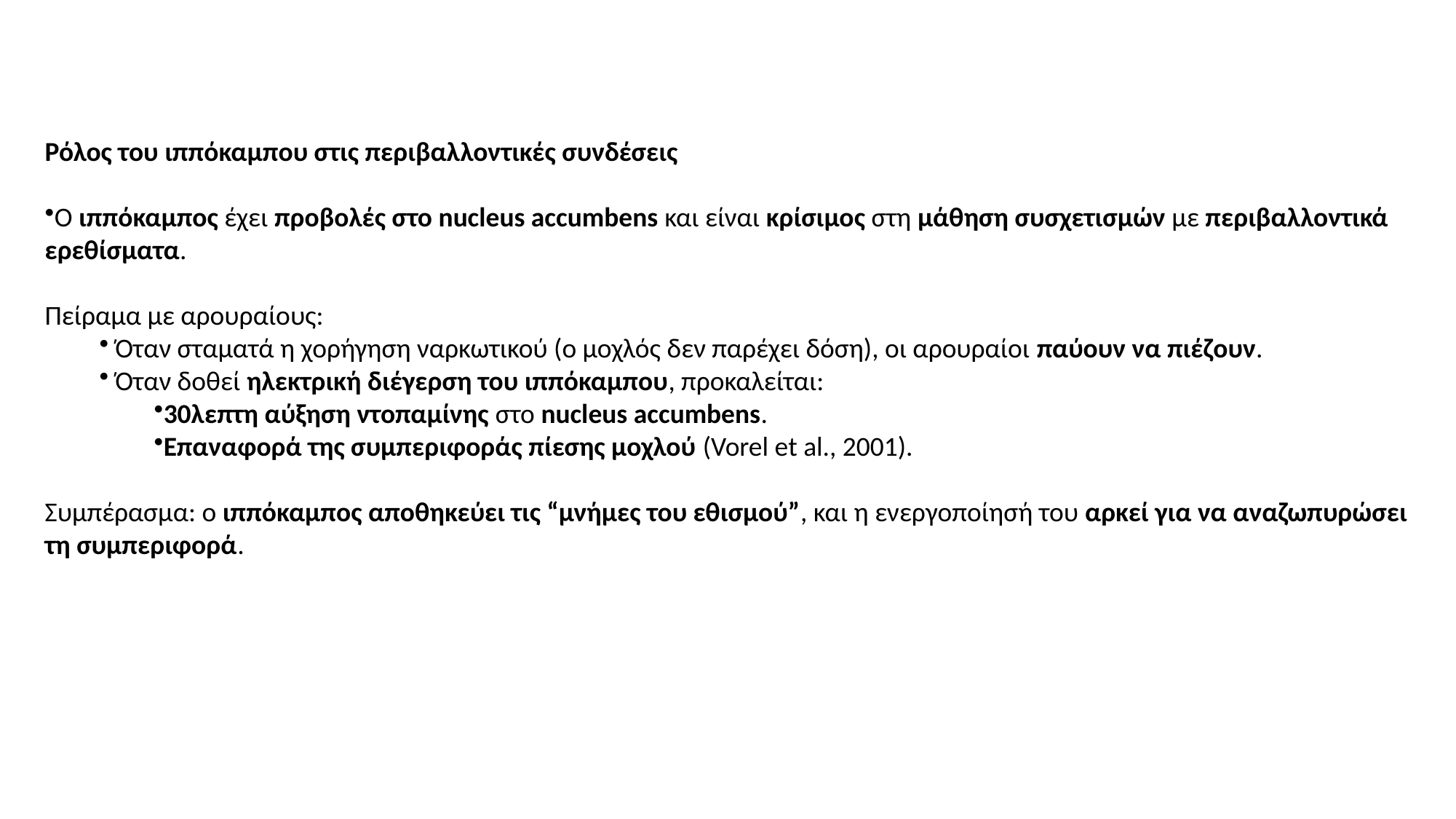

Ρόλος του ιππόκαμπου στις περιβαλλοντικές συνδέσεις

Ο ιππόκαμπος έχει προβολές στο nucleus accumbens και είναι κρίσιμος στη μάθηση συσχετισμών με περιβαλλοντικά ερεθίσματα.

Πείραμα με αρουραίους:
 Όταν σταματά η χορήγηση ναρκωτικού (ο μοχλός δεν παρέχει δόση), οι αρουραίοι παύουν να πιέζουν.
 Όταν δοθεί ηλεκτρική διέγερση του ιππόκαμπου, προκαλείται:
30λεπτη αύξηση ντοπαμίνης στο nucleus accumbens.
Επαναφορά της συμπεριφοράς πίεσης μοχλού (Vorel et al., 2001).

Συμπέρασμα: ο ιππόκαμπος αποθηκεύει τις “μνήμες του εθισμού”, και η ενεργοποίησή του αρκεί για να αναζωπυρώσει τη συμπεριφορά.